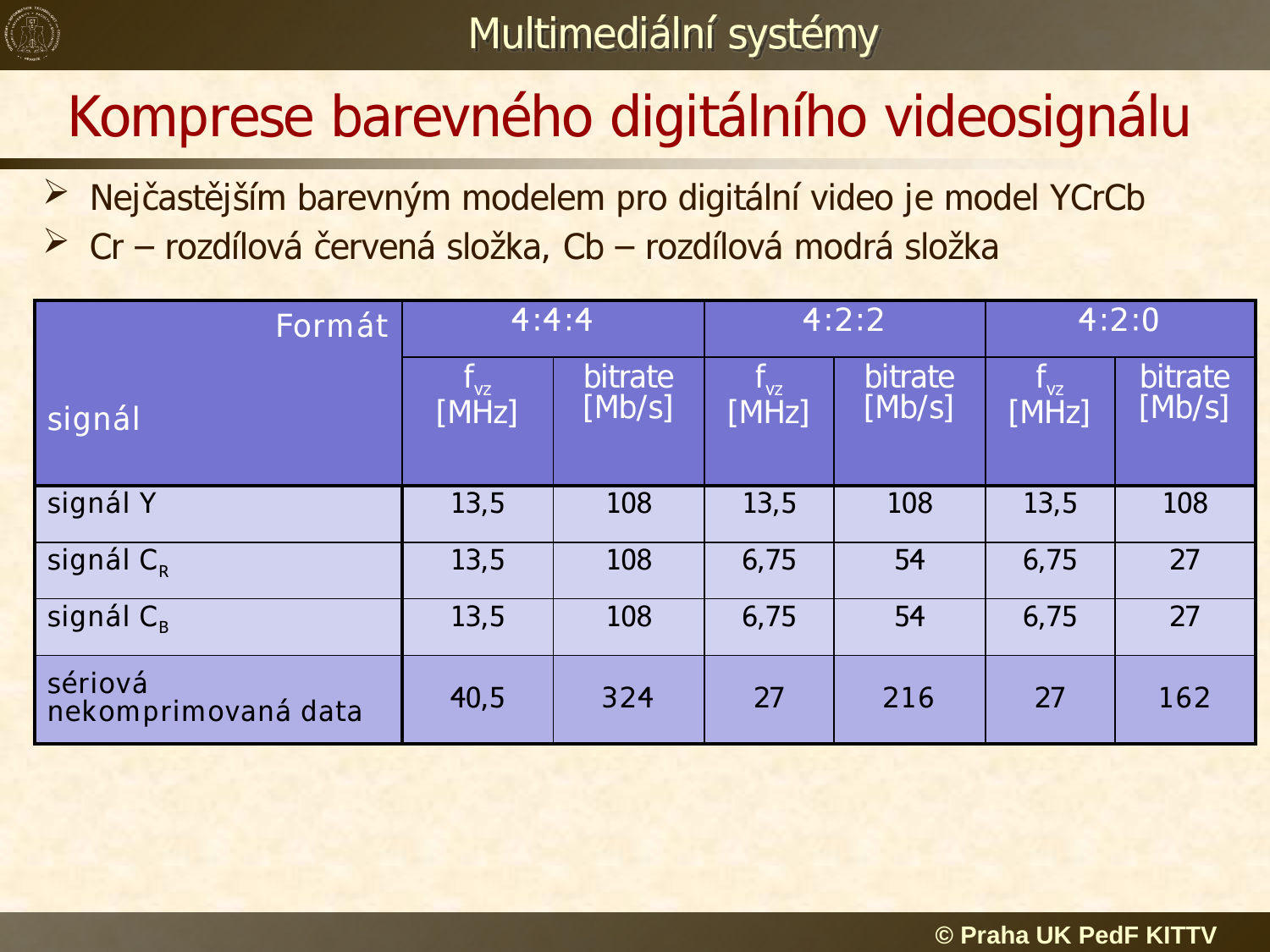

# Komprese barevného digitálního videosignálu
Nejčastějším barevným modelem pro digitální video je model YCrCb
Cr – rozdílová červená složka, Cb – rozdílová modrá složka

| Formát | 4:4:4 |  | 4:2:2 |  | 4:2:0 |  |
| --- | --- | --- | --- | --- | --- | --- |
| signál | fvz [MHz] | bitrate [Mb/s] | fvz [MHz] | bitrate [Mb/s] | fvz [MHz] | bitrate [Mb/s] |
| signál Y | 13,5 | 108 | 13,5 | 108 | 13,5 | 108 |
| signál CR | 13,5 | 108 | 6,75 | 54 | 6,75 | 27 |
| signál CB | 13,5 | 108 | 6,75 | 54 | 6,75 | 27 |
| sériová nekomprimovaná data | 40,5 | 324 | 27 | 216 | 27 | 162 |